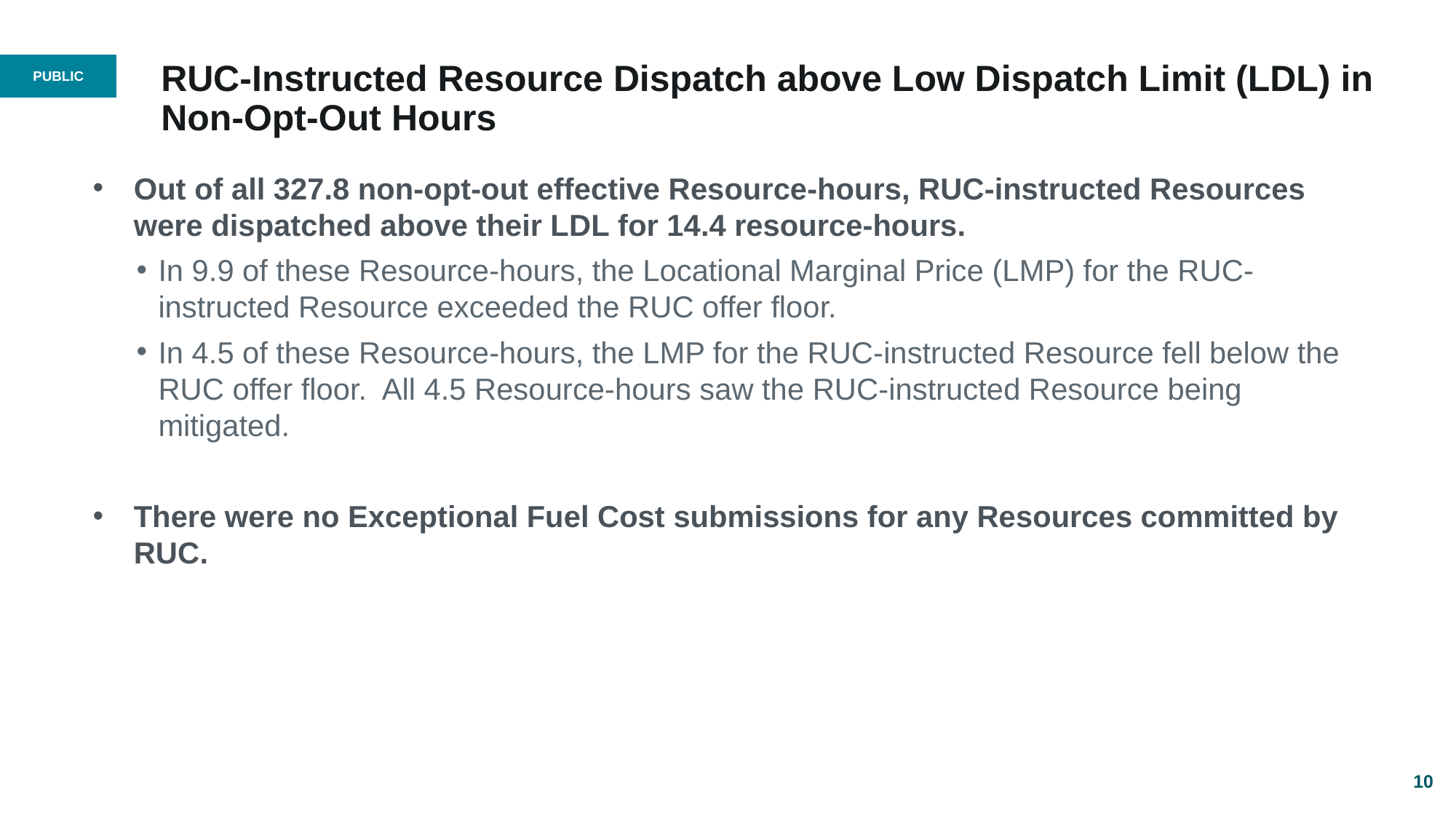

# RUC-Instructed Resource Dispatch above Low Dispatch Limit (LDL) in Non-Opt-Out Hours
Out of all 327.8 non-opt-out effective Resource-hours, RUC-instructed Resources were dispatched above their LDL for 14.4 resource-hours.
In 9.9 of these Resource-hours, the Locational Marginal Price (LMP) for the RUC-instructed Resource exceeded the RUC offer floor.
In 4.5 of these Resource-hours, the LMP for the RUC-instructed Resource fell below the RUC offer floor.  All 4.5 Resource-hours saw the RUC-instructed Resource being mitigated.

There were no Exceptional Fuel Cost submissions for any Resources committed by RUC.

10